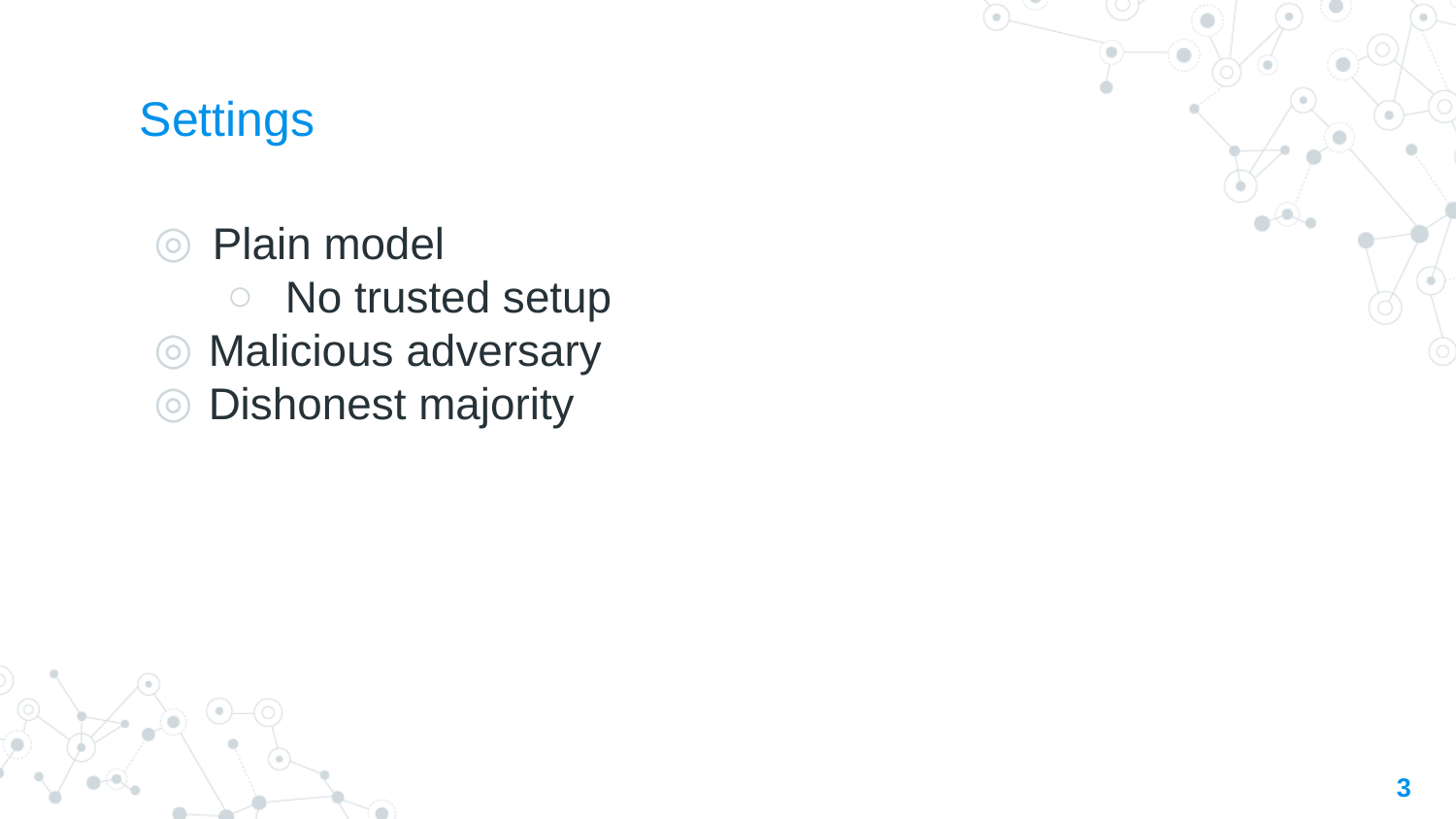

# Settings
Plain model
No trusted setup
Malicious adversary
Dishonest majority
3